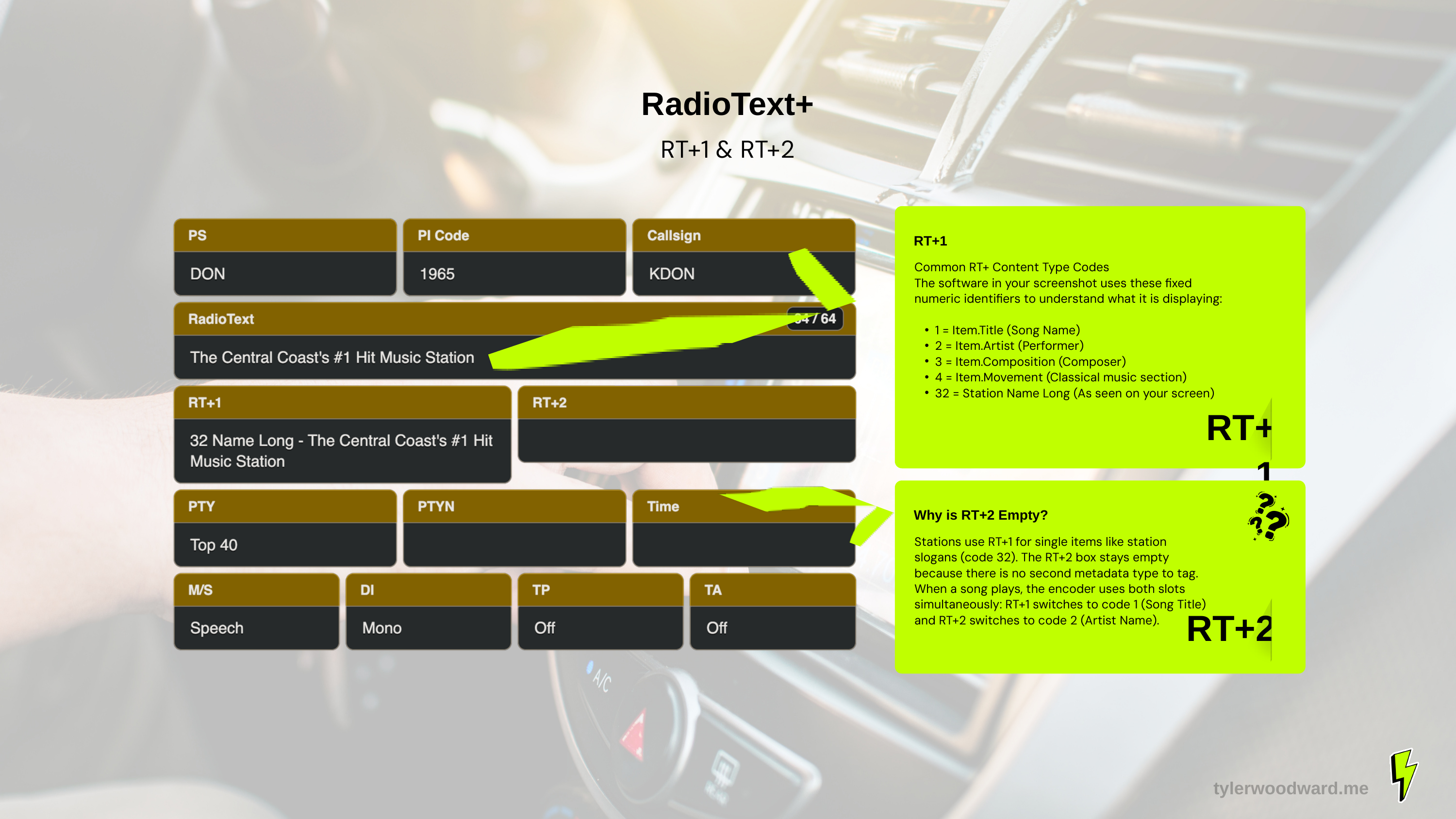

RadioText+
RT+1 & RT+2

RT+1
Common RT+ Content Type Codes
The software in your screenshot uses these fixed numeric identifiers to understand what it is displaying:

1 = Item.Title (Song Name)
2 = Item.Artist (Performer)
3 = Item.Composition (Composer)
4 = Item.Movement (Classical music section)
32 = Station Name Long (As seen on your screen)

RT+1

Why is RT+2 Empty?
Stations use RT+1 for single items like station slogans (code 32). The RT+2 box stays empty because there is no second metadata type to tag. When a song plays, the encoder uses both slots simultaneously: RT+1 switches to code 1 (Song Title) and RT+2 switches to code 2 (Artist Name).

RT+2

tylerwoodward.me